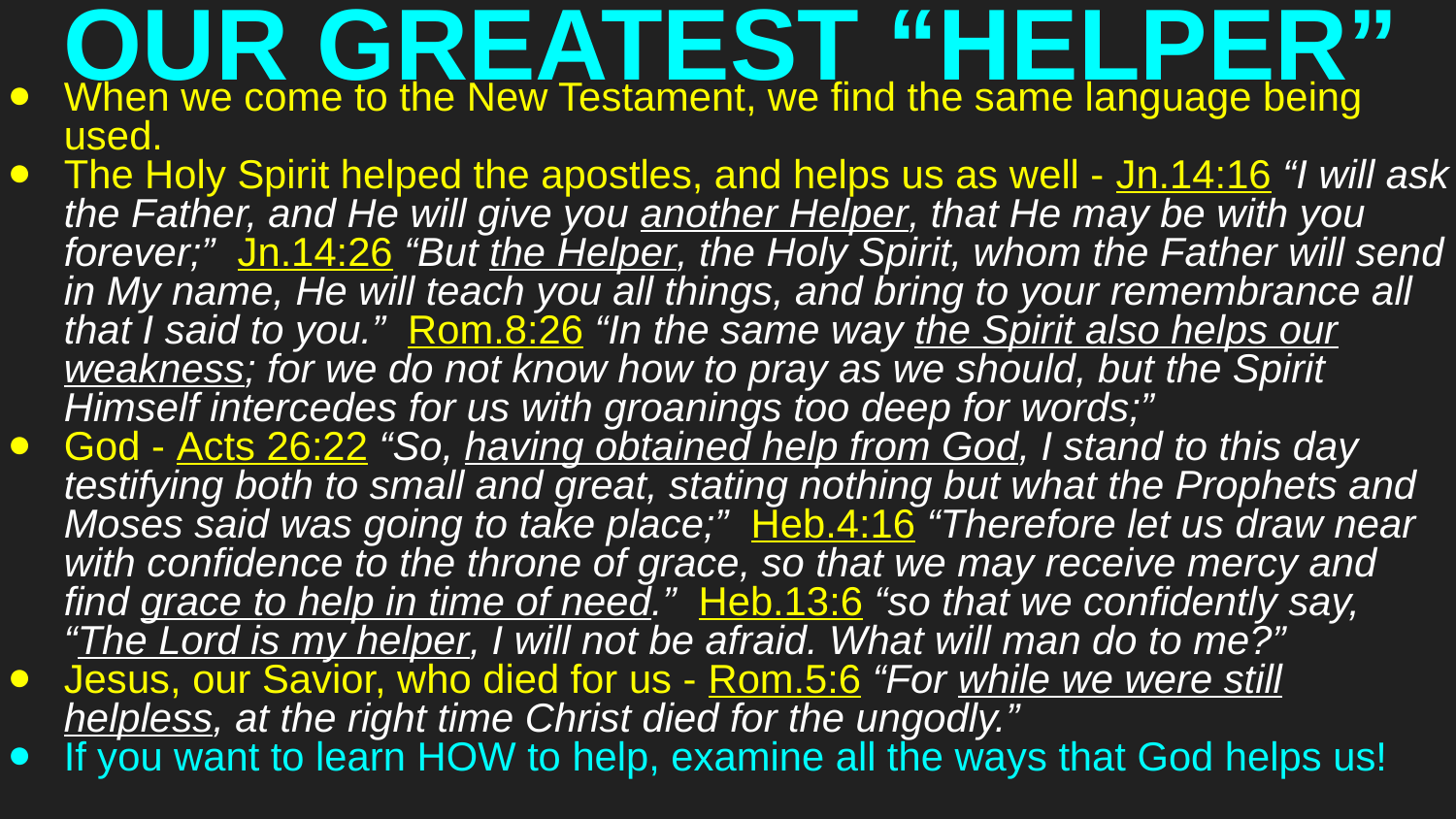

# OUR GREATEST “HELPER”
When we come to the New Testament, we find the same language being used.
The Holy Spirit helped the apostles, and helps us as well - Jn.14:16 “I will ask the Father, and He will give you another Helper, that He may be with you forever;”  Jn.14:26 “But the Helper, the Holy Spirit, whom the Father will send in My name, He will teach you all things, and bring to your remembrance all that I said to you.”  Rom.8:26 “In the same way the Spirit also helps our weakness; for we do not know how to pray as we should, but the Spirit Himself intercedes for us with groanings too deep for words;”
God - Acts 26:22 “So, having obtained help from God, I stand to this day testifying both to small and great, stating nothing but what the Prophets and Moses said was going to take place;”  Heb.4:16 “Therefore let us draw near with confidence to the throne of grace, so that we may receive mercy and find grace to help in time of need.”  Heb.13:6 “so that we confidently say, “The Lord is my helper, I will not be afraid. What will man do to me?”
Jesus, our Savior, who died for us - Rom.5:6 “For while we were still helpless, at the right time Christ died for the ungodly.”
If you want to learn HOW to help, examine all the ways that God helps us!